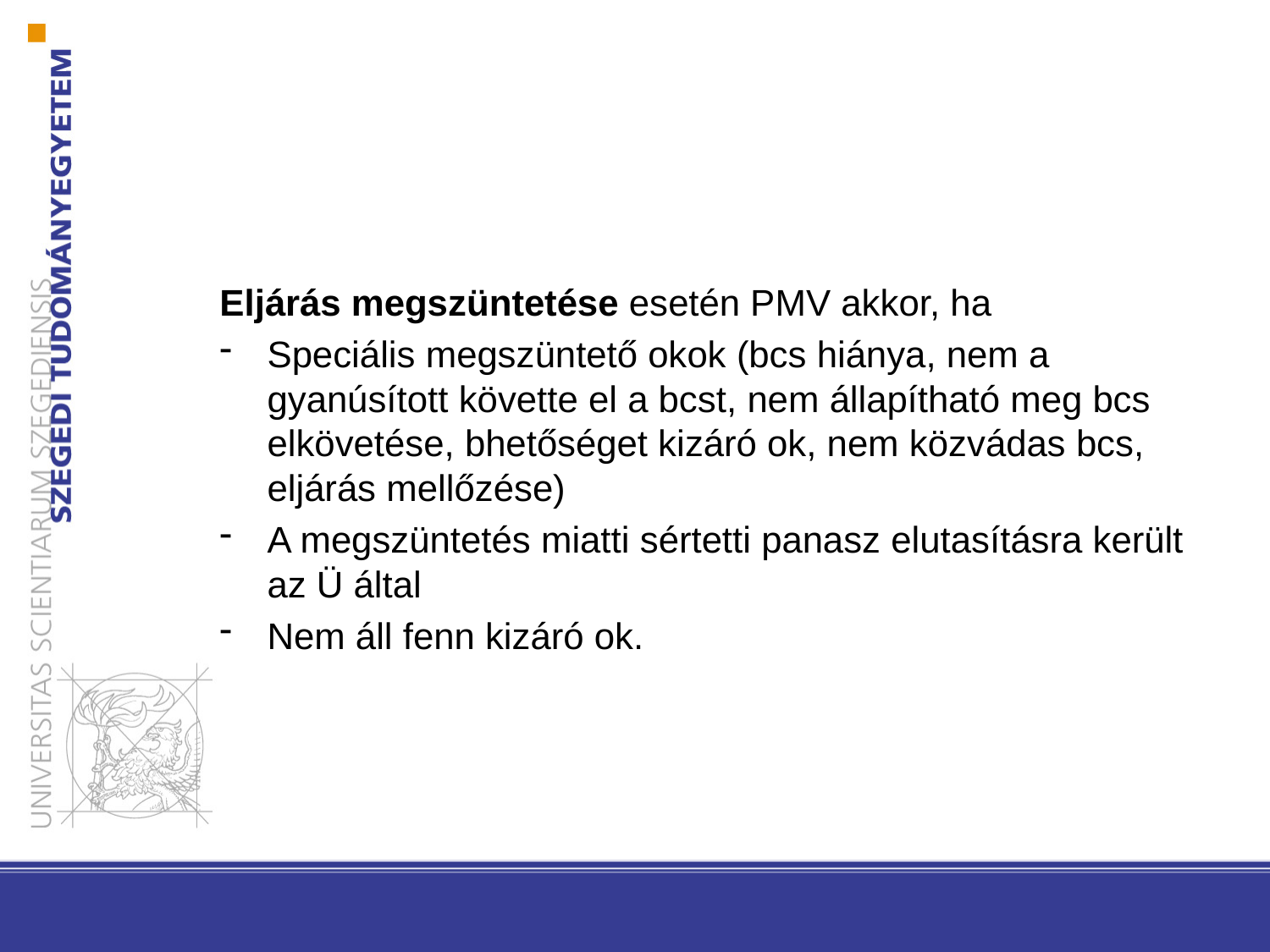

#
Eljárás megszüntetése esetén PMV akkor, ha
Speciális megszüntető okok (bcs hiánya, nem a gyanúsított követte el a bcst, nem állapítható meg bcs elkövetése, bhetőséget kizáró ok, nem közvádas bcs, eljárás mellőzése)
A megszüntetés miatti sértetti panasz elutasításra került az Ü által
Nem áll fenn kizáró ok.